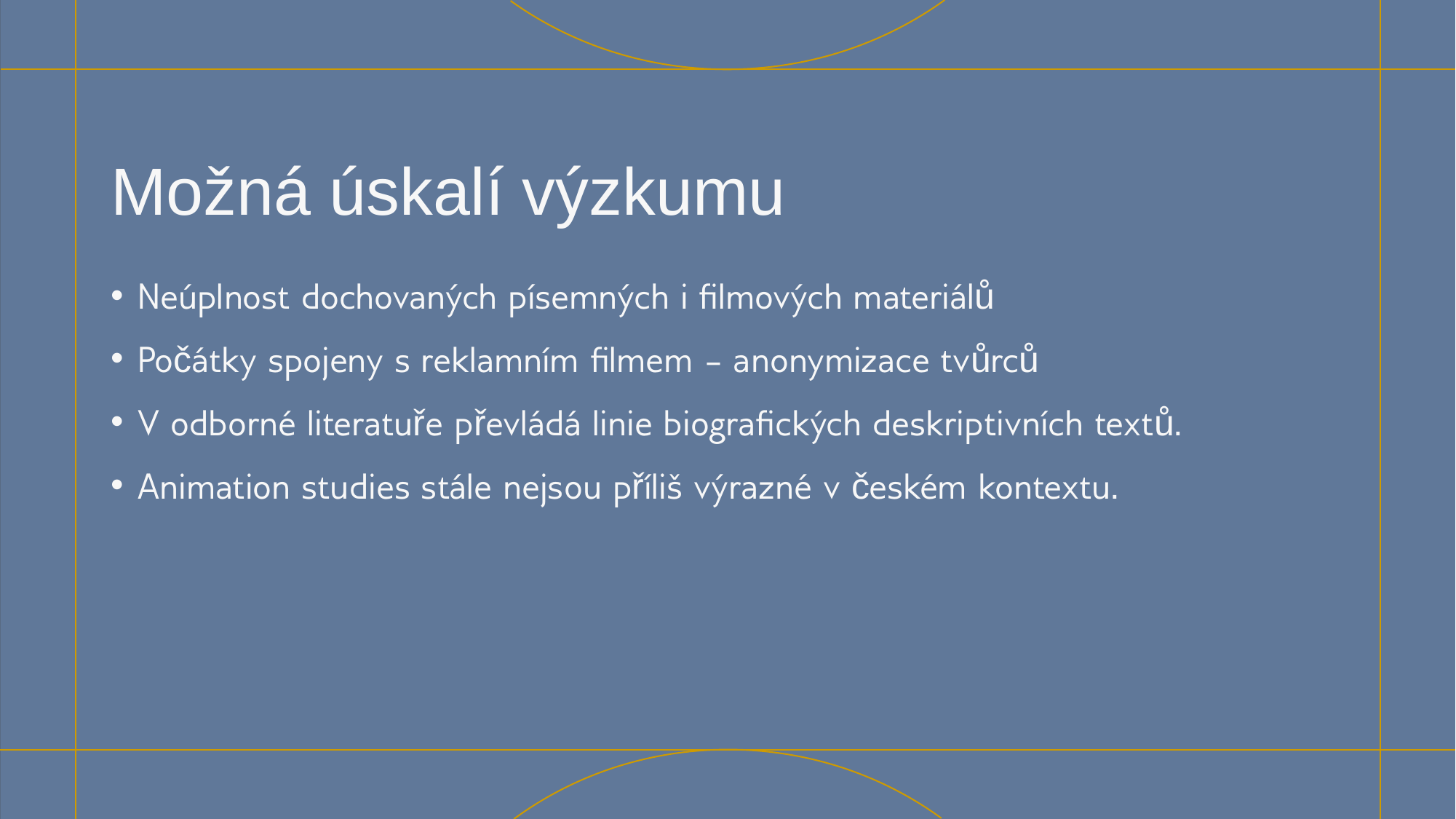

# Možná úskalí výzkumu
Neúplnost dochovaných písemných i filmových materiálů
Počátky spojeny s reklamním filmem – anonymizace tvůrců
V odborné literatuře převládá linie biografických deskriptivních textů.
Animation studies stále nejsou příliš výrazné v českém kontextu.